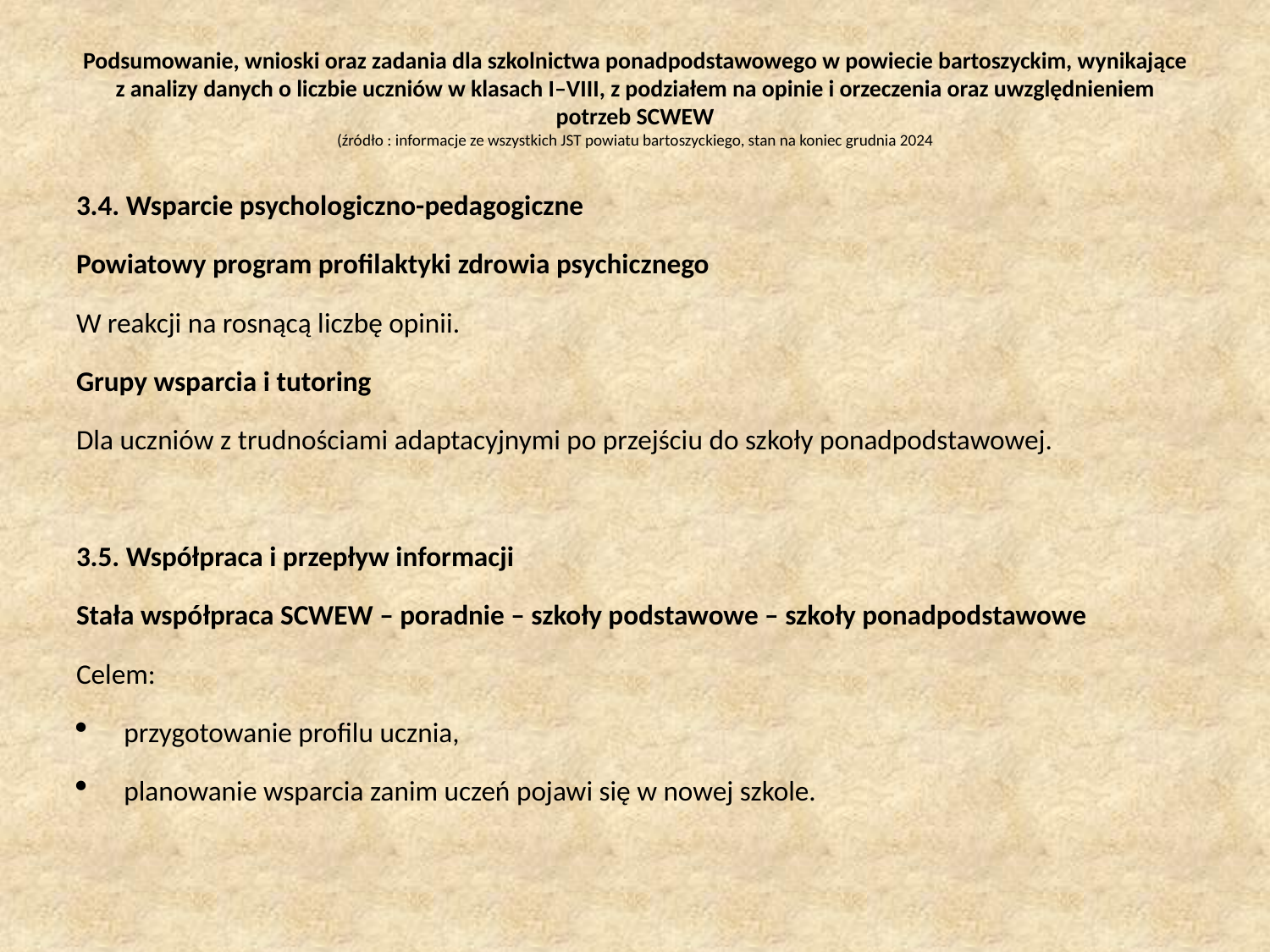

# Podsumowanie, wnioski oraz zadania dla szkolnictwa ponadpodstawowego w powiecie bartoszyckim, wynikające z analizy danych o liczbie uczniów w klasach I–VIII, z podziałem na opinie i orzeczenia oraz uwzględnieniem potrzeb SCWEW (źródło : informacje ze wszystkich JST powiatu bartoszyckiego, stan na koniec grudnia 2024
3.4. Wsparcie psychologiczno-pedagogiczne
Powiatowy program profilaktyki zdrowia psychicznego
W reakcji na rosnącą liczbę opinii.
Grupy wsparcia i tutoring
Dla uczniów z trudnościami adaptacyjnymi po przejściu do szkoły ponadpodstawowej.

3.5. Współpraca i przepływ informacji
Stała współpraca SCWEW – poradnie – szkoły podstawowe – szkoły ponadpodstawowe
Celem:
przygotowanie profilu ucznia,
planowanie wsparcia zanim uczeń pojawi się w nowej szkole.